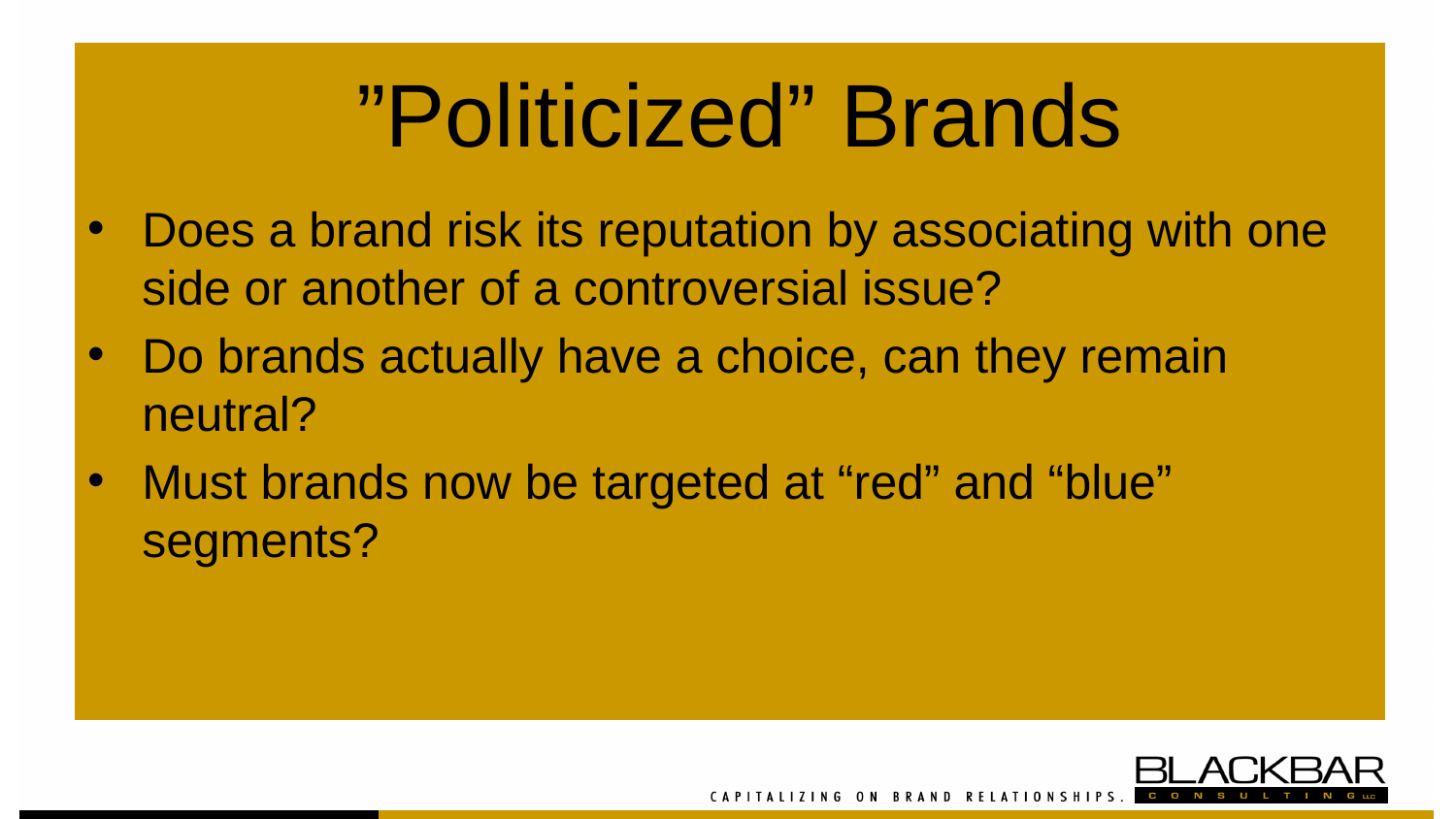

# ”Politicized” Brands
Does a brand risk its reputation by associating with one side or another of a controversial issue?
Do brands actually have a choice, can they remain neutral?
Must brands now be targeted at “red” and “blue” segments?